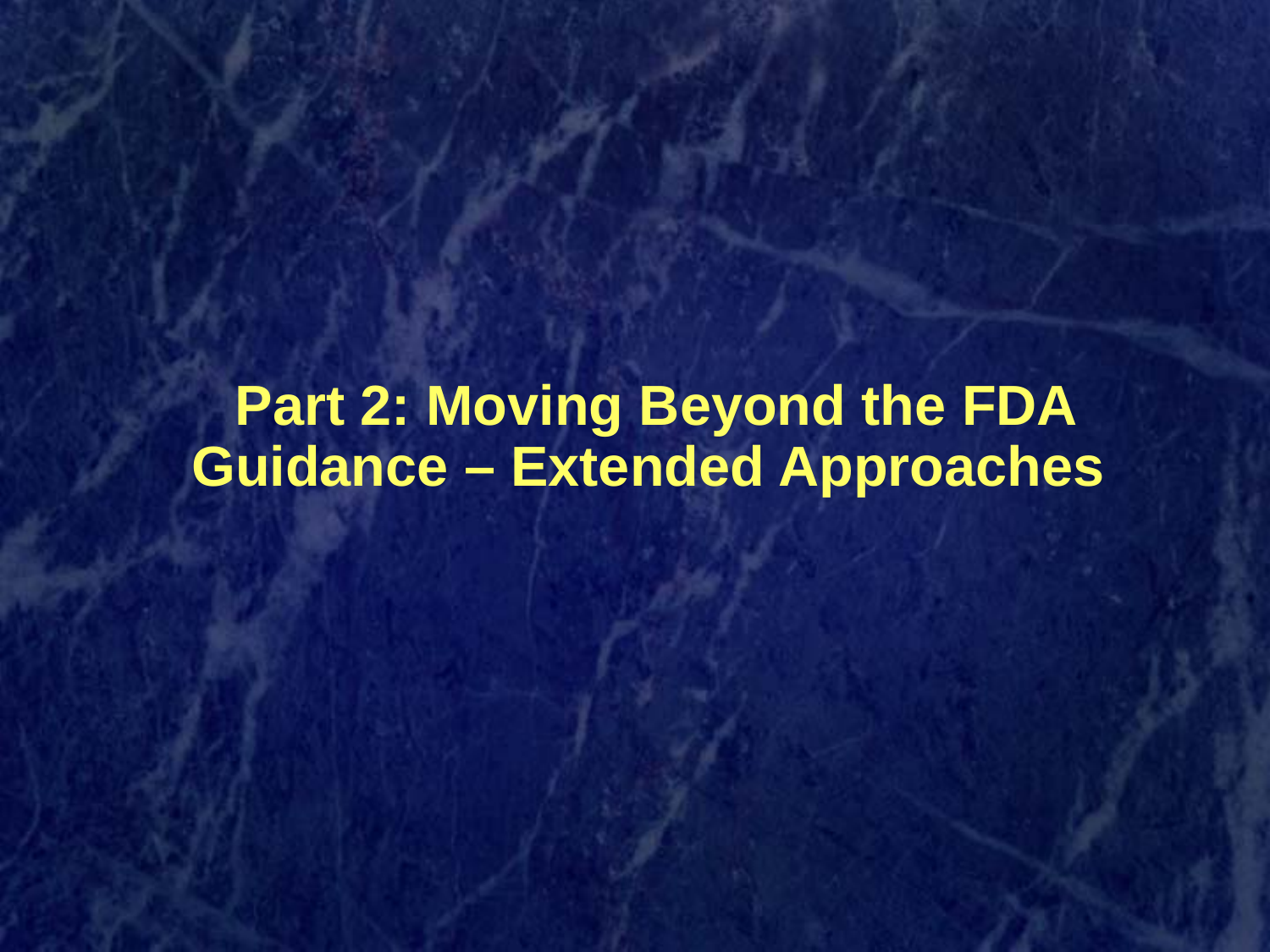

# Part 2: Moving Beyond the FDA Guidance – Extended Approaches